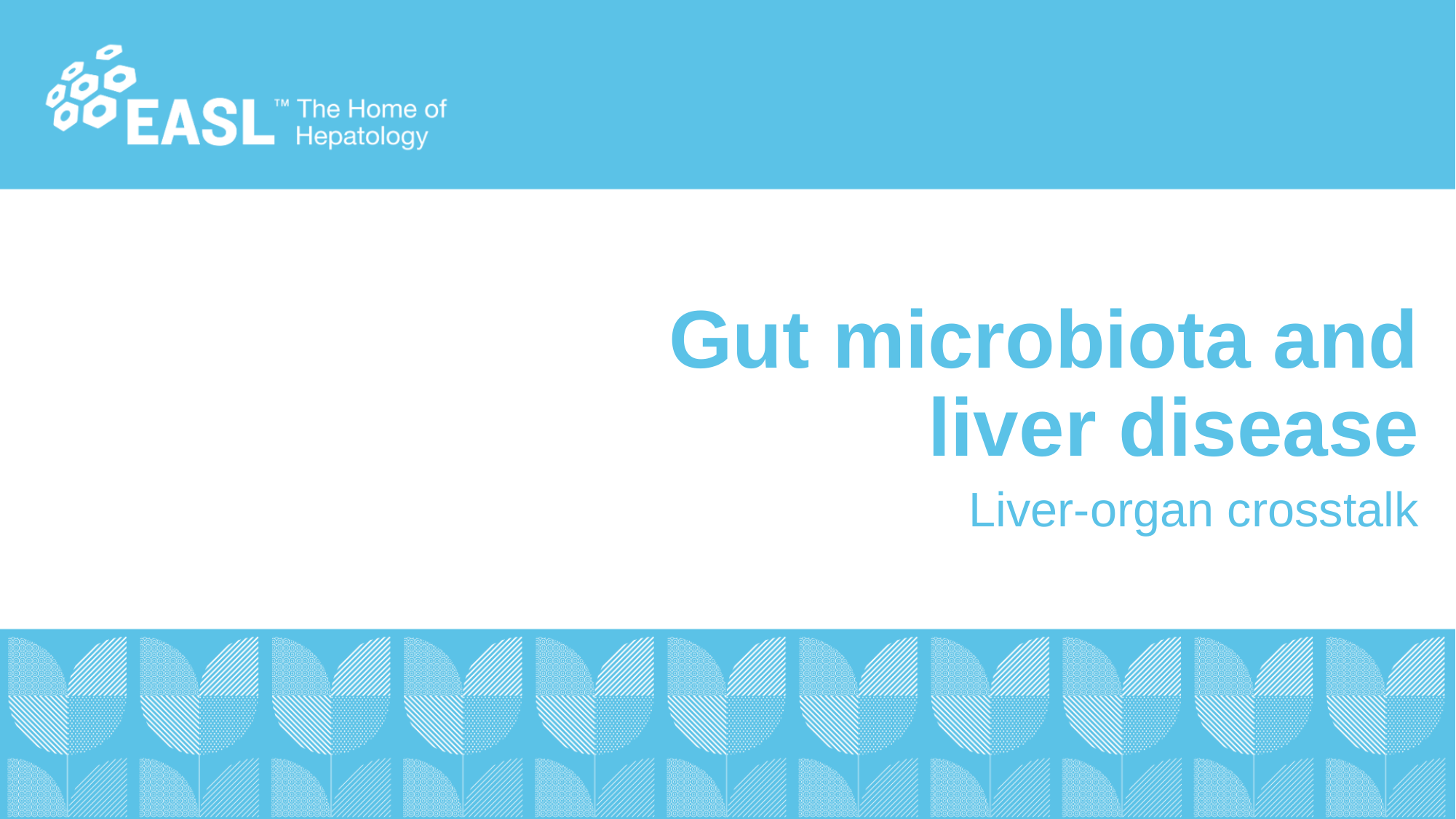

# Gut microbiota and liver disease
Liver-organ crosstalk